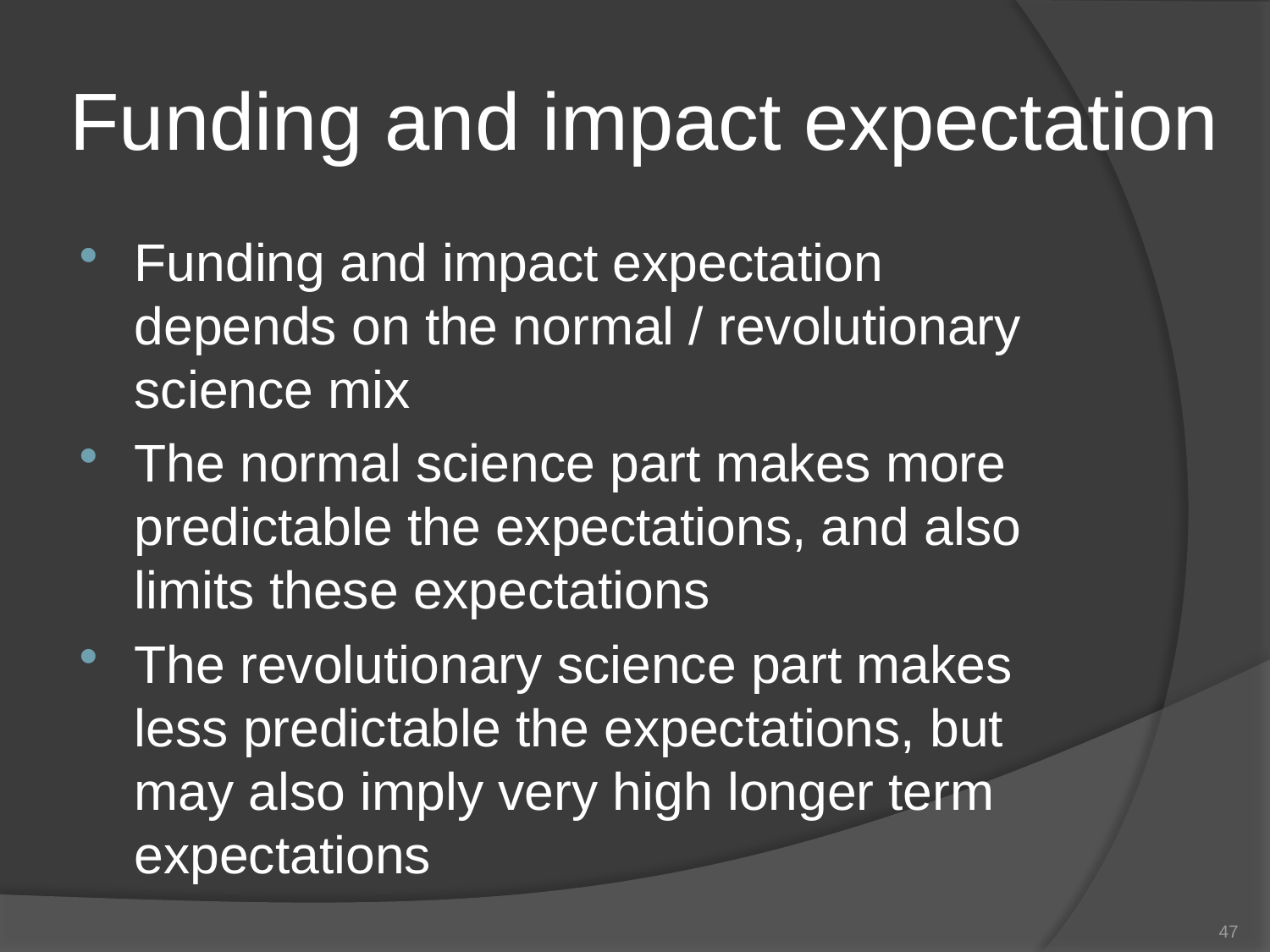

# Funding and impact expectation
Funding and impact expectation depends on the normal / revolutionary science mix
The normal science part makes more predictable the expectations, and also limits these expectations
The revolutionary science part makes less predictable the expectations, but may also imply very high longer term expectations
47